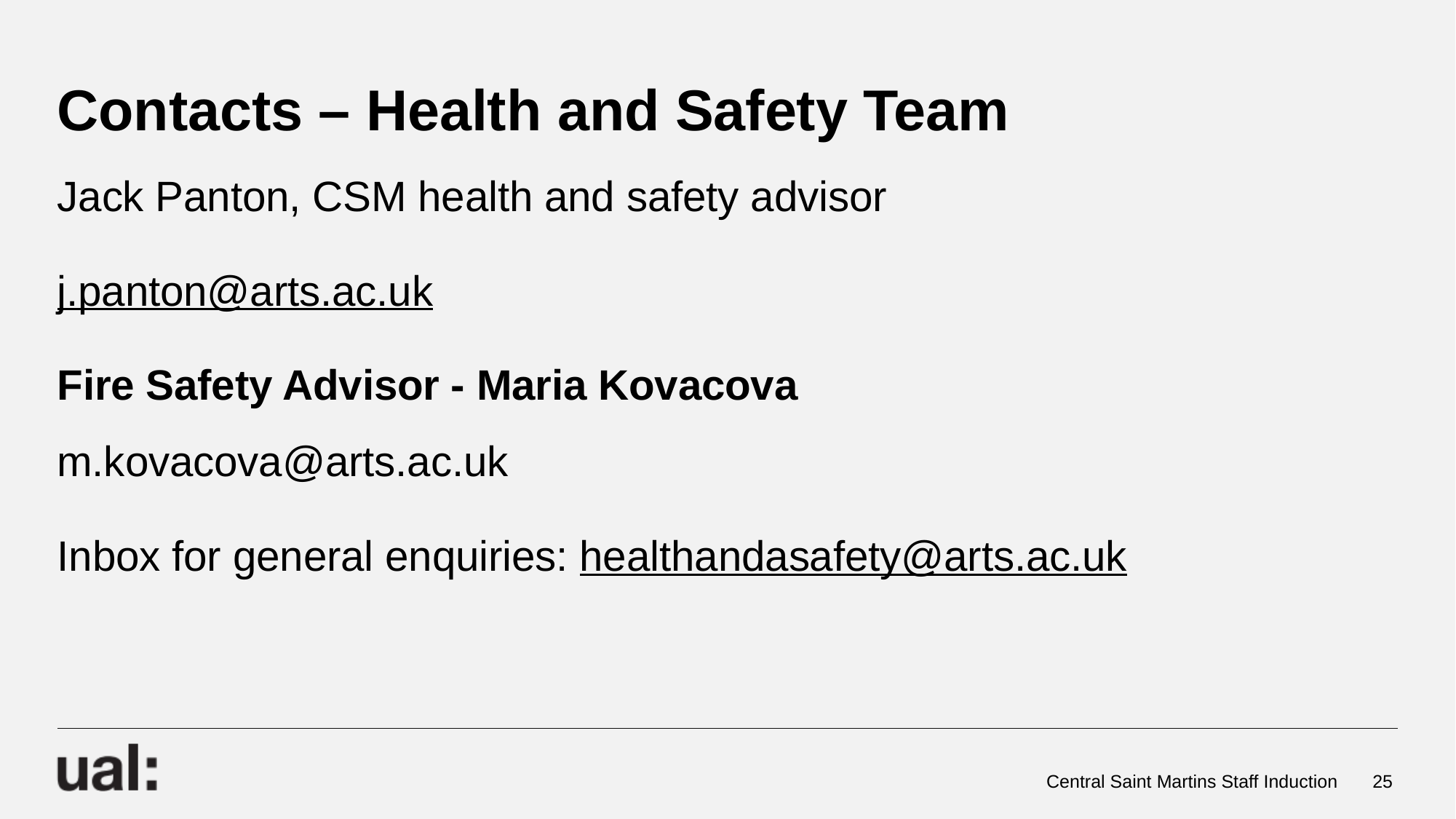

# Contacts – Health and Safety Team
Jack Panton, CSM health and safety advisor
j.panton@arts.ac.uk
Fire Safety Advisor - Maria Kovacova
m.kovacova@arts.ac.uk
Inbox for general enquiries: healthandasafety@arts.ac.uk

Central Saint Martins Staff Induction
25